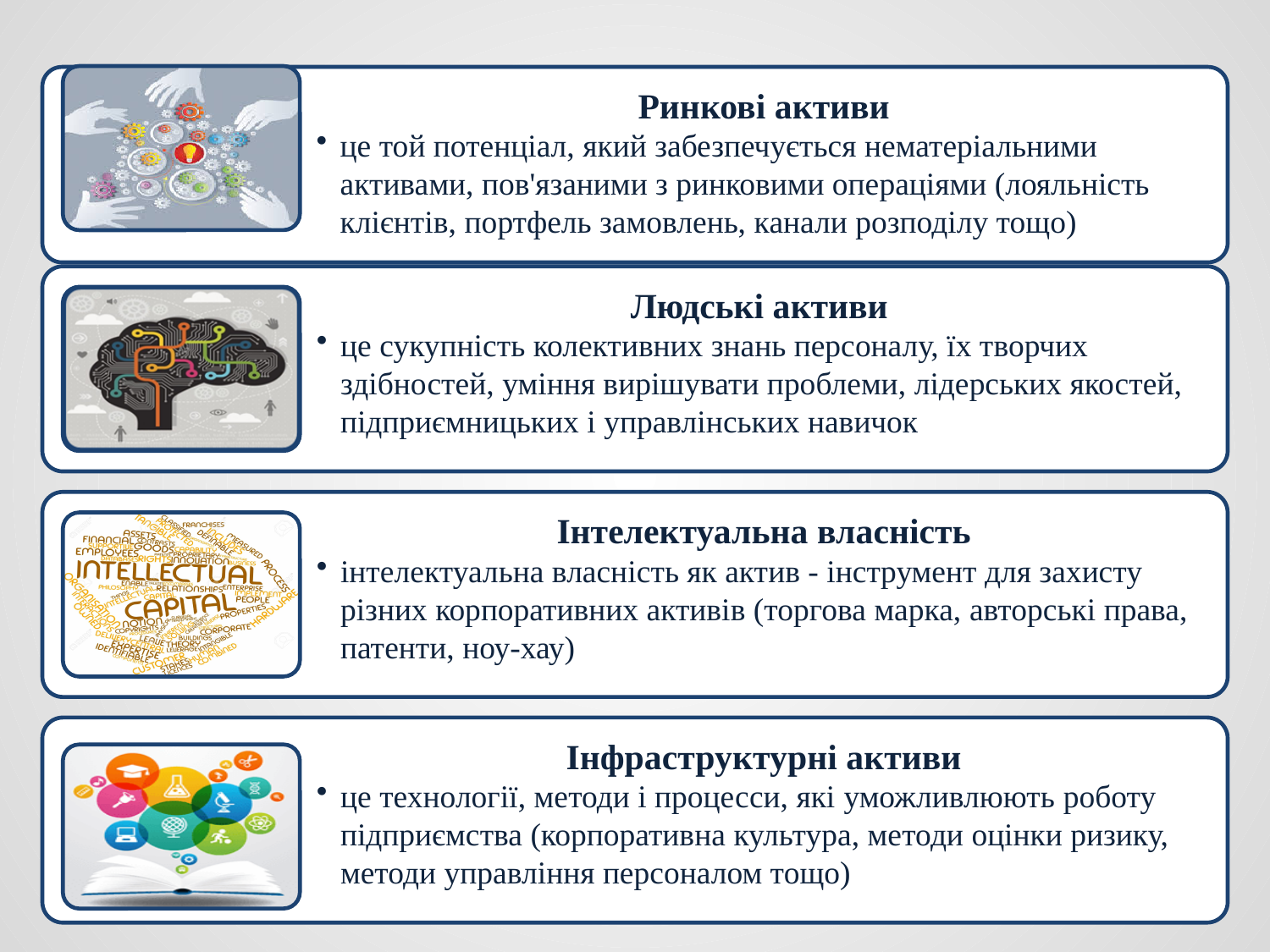

Ринкові активи
це той потенціал, який забезпечується нематеріальними активами, пов'язаними з ринковими операціями (лояльність клієнтів, портфель замовлень, канали розподілу тощо)
Людські активи
це сукупність колективних знань персоналу, їх творчих здібностей, уміння вирішувати проблеми, лідерських якостей, підприємницьких і управлінських навичок
Інтелектуальна власність
інтелектуальна власність як актив - інструмент для захисту різних корпоративних активів (торгова марка, авторські права, патенти, ноу-хау)
Інфраструктурні активи
це технології, методи і процесси, які уможливлюють роботу підприємства (корпоративна культура, методи оцінки ризику, методи управління персоналом тощо)
15